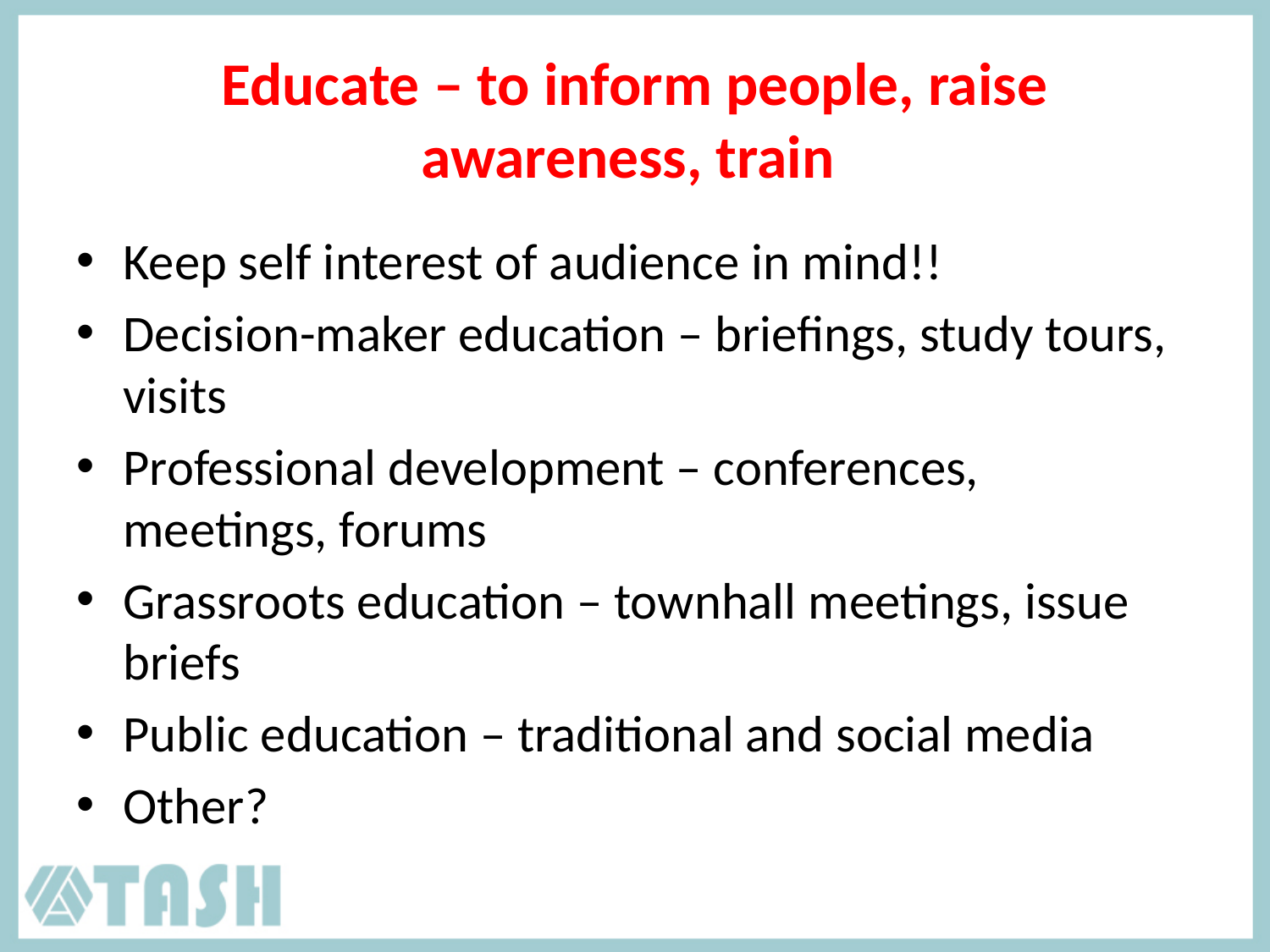

# Educate – to inform people, raise awareness, train
Keep self interest of audience in mind!!
Decision-maker education – briefings, study tours, visits
Professional development – conferences, meetings, forums
Grassroots education – townhall meetings, issue briefs
Public education – traditional and social media
Other?